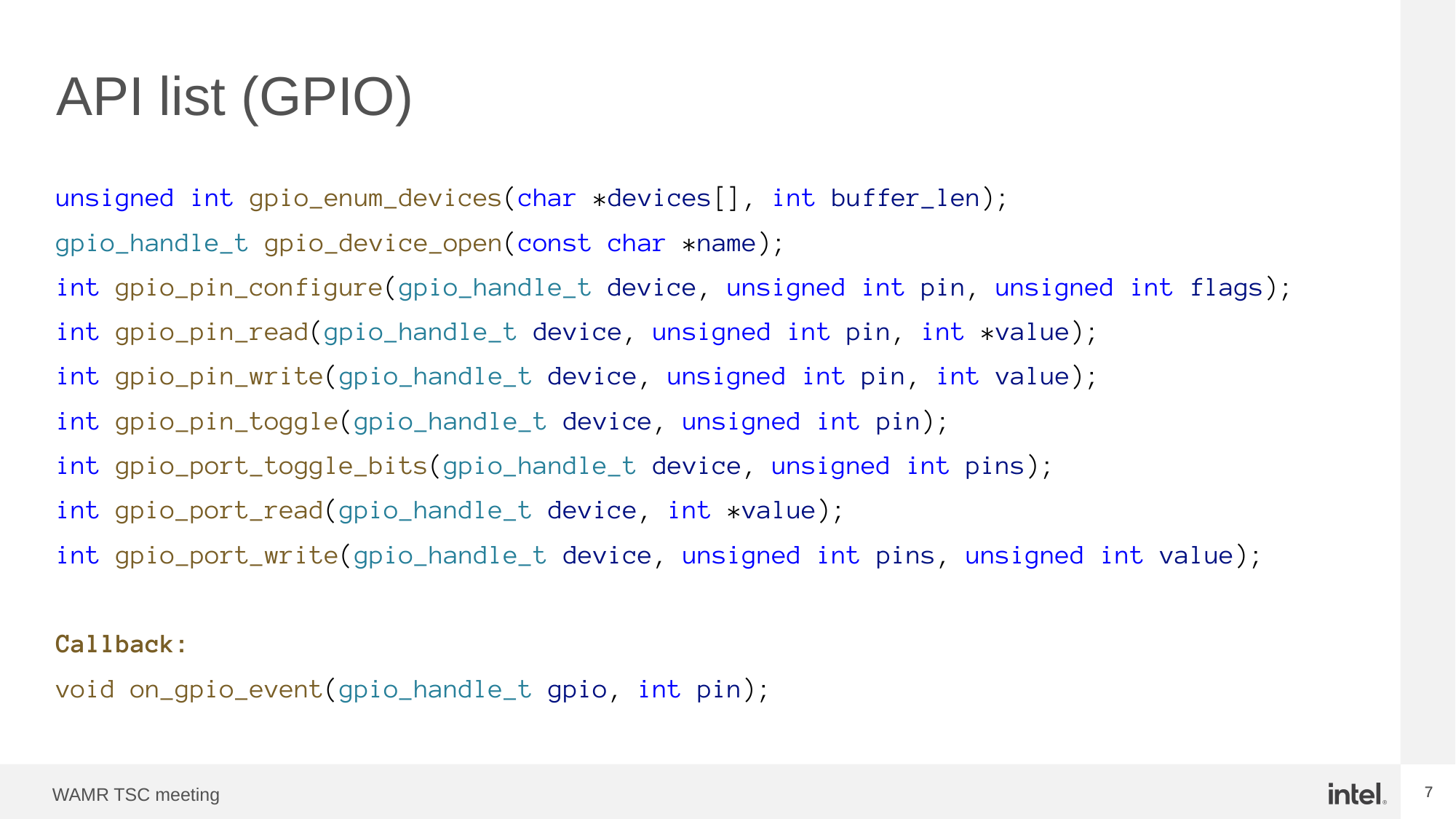

# API list (GPIO)
unsigned int gpio_enum_devices(char *devices[], int buffer_len);
gpio_handle_t gpio_device_open(const char *name);
int gpio_pin_configure(gpio_handle_t device, unsigned int pin, unsigned int flags);
int gpio_pin_read(gpio_handle_t device, unsigned int pin, int *value);
int gpio_pin_write(gpio_handle_t device, unsigned int pin, int value);
int gpio_pin_toggle(gpio_handle_t device, unsigned int pin);
int gpio_port_toggle_bits(gpio_handle_t device, unsigned int pins);
int gpio_port_read(gpio_handle_t device, int *value);
int gpio_port_write(gpio_handle_t device, unsigned int pins, unsigned int value);

Callback:
void on_gpio_event(gpio_handle_t gpio, int pin);